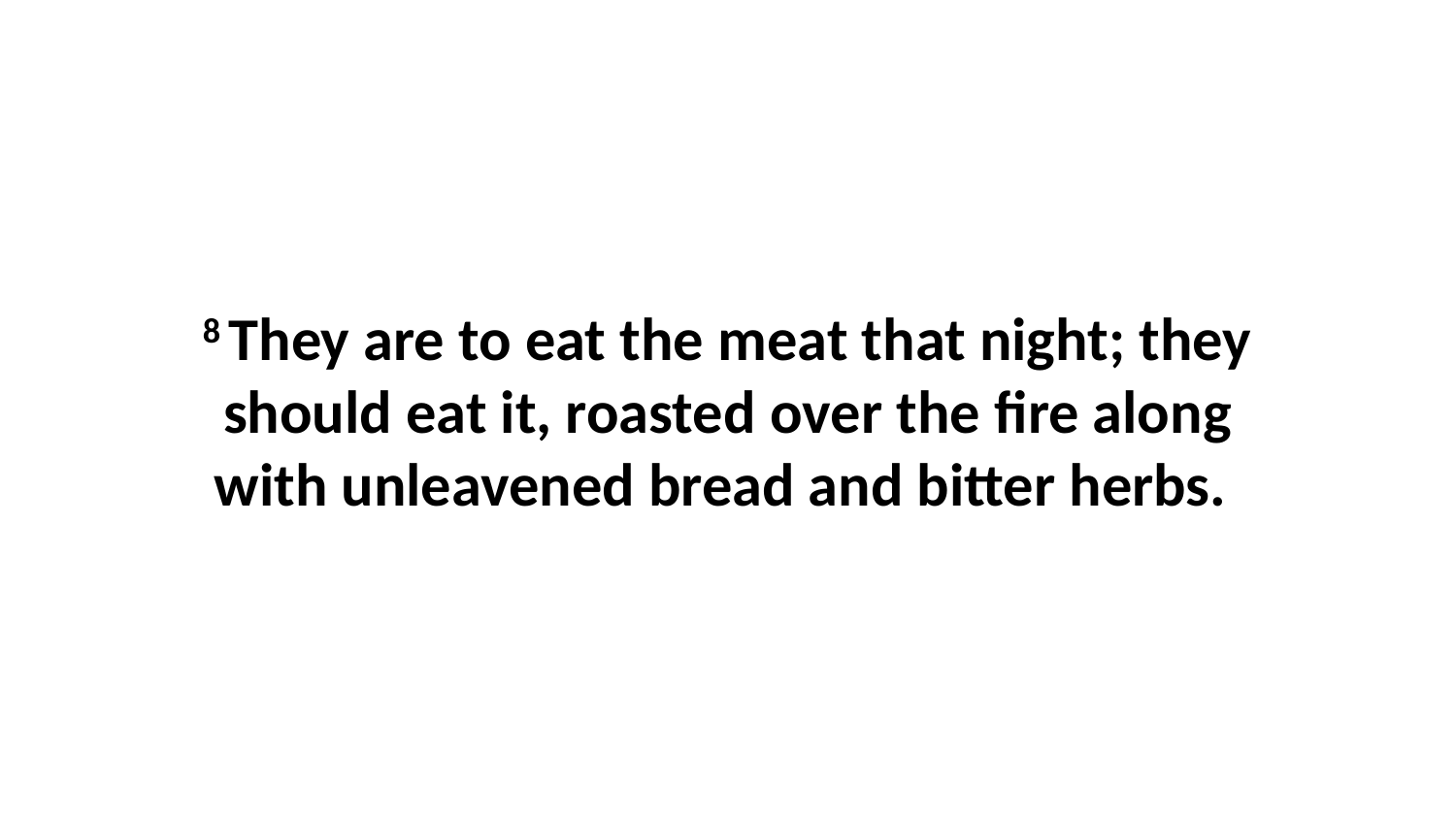

8 They are to eat the meat that night; they should eat it, roasted over the fire along with unleavened bread and bitter herbs.